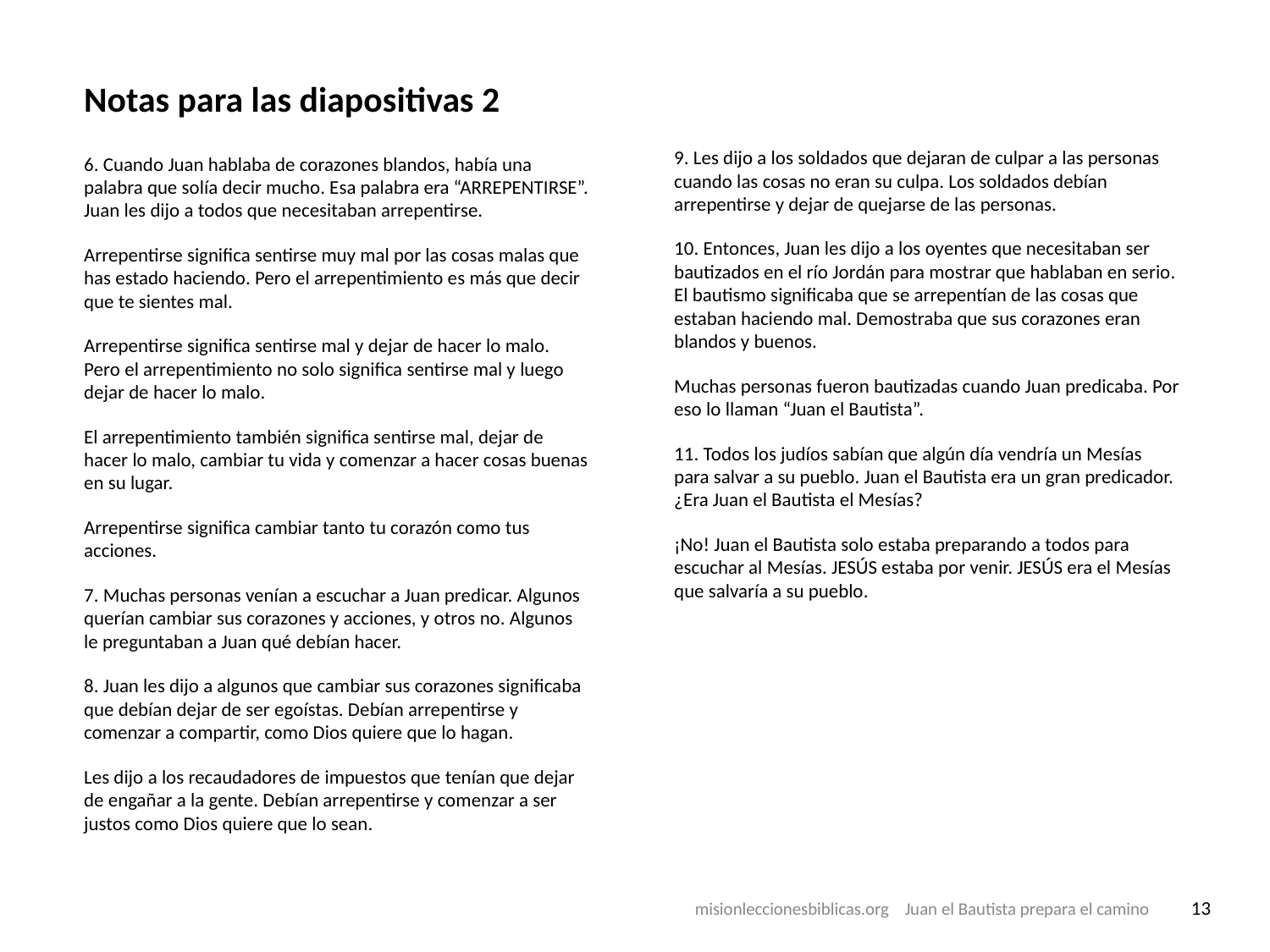

# Notas para las diapositivas 2
6. Cuando Juan hablaba de corazones blandos, había una palabra que solía decir mucho. Esa palabra era “ARREPENTIRSE”. Juan les dijo a todos que necesitaban arrepentirse.
Arrepentirse significa sentirse muy mal por las cosas malas que has estado haciendo. Pero el arrepentimiento es más que decir que te sientes mal.
Arrepentirse significa sentirse mal y dejar de hacer lo malo. Pero el arrepentimiento no solo significa sentirse mal y luego dejar de hacer lo malo.
El arrepentimiento también significa sentirse mal, dejar de hacer lo malo, cambiar tu vida y comenzar a hacer cosas buenas en su lugar.
Arrepentirse significa cambiar tanto tu corazón como tus acciones.
7. Muchas personas venían a escuchar a Juan predicar. Algunos querían cambiar sus corazones y acciones, y otros no. Algunos le preguntaban a Juan qué debían hacer.
8. Juan les dijo a algunos que cambiar sus corazones significaba que debían dejar de ser egoístas. Debían arrepentirse y comenzar a compartir, como Dios quiere que lo hagan.
Les dijo a los recaudadores de impuestos que tenían que dejar de engañar a la gente. Debían arrepentirse y comenzar a ser justos como Dios quiere que lo sean.
9. Les dijo a los soldados que dejaran de culpar a las personas cuando las cosas no eran su culpa. Los soldados debían arrepentirse y dejar de quejarse de las personas.
10. Entonces, Juan les dijo a los oyentes que necesitaban ser bautizados en el río Jordán para mostrar que hablaban en serio. El bautismo significaba que se arrepentían de las cosas que estaban haciendo mal. Demostraba que sus corazones eran blandos y buenos.
Muchas personas fueron bautizadas cuando Juan predicaba. Por eso lo llaman “Juan el Bautista”.
11. Todos los judíos sabían que algún día vendría un Mesías para salvar a su pueblo. Juan el Bautista era un gran predicador. ¿Era Juan el Bautista el Mesías?
¡No! Juan el Bautista solo estaba preparando a todos para escuchar al Mesías. JESÚS estaba por venir. JESÚS era el Mesías que salvaría a su pueblo.

misionleccionesbiblicas.org    Juan el Bautista prepara el camino
13